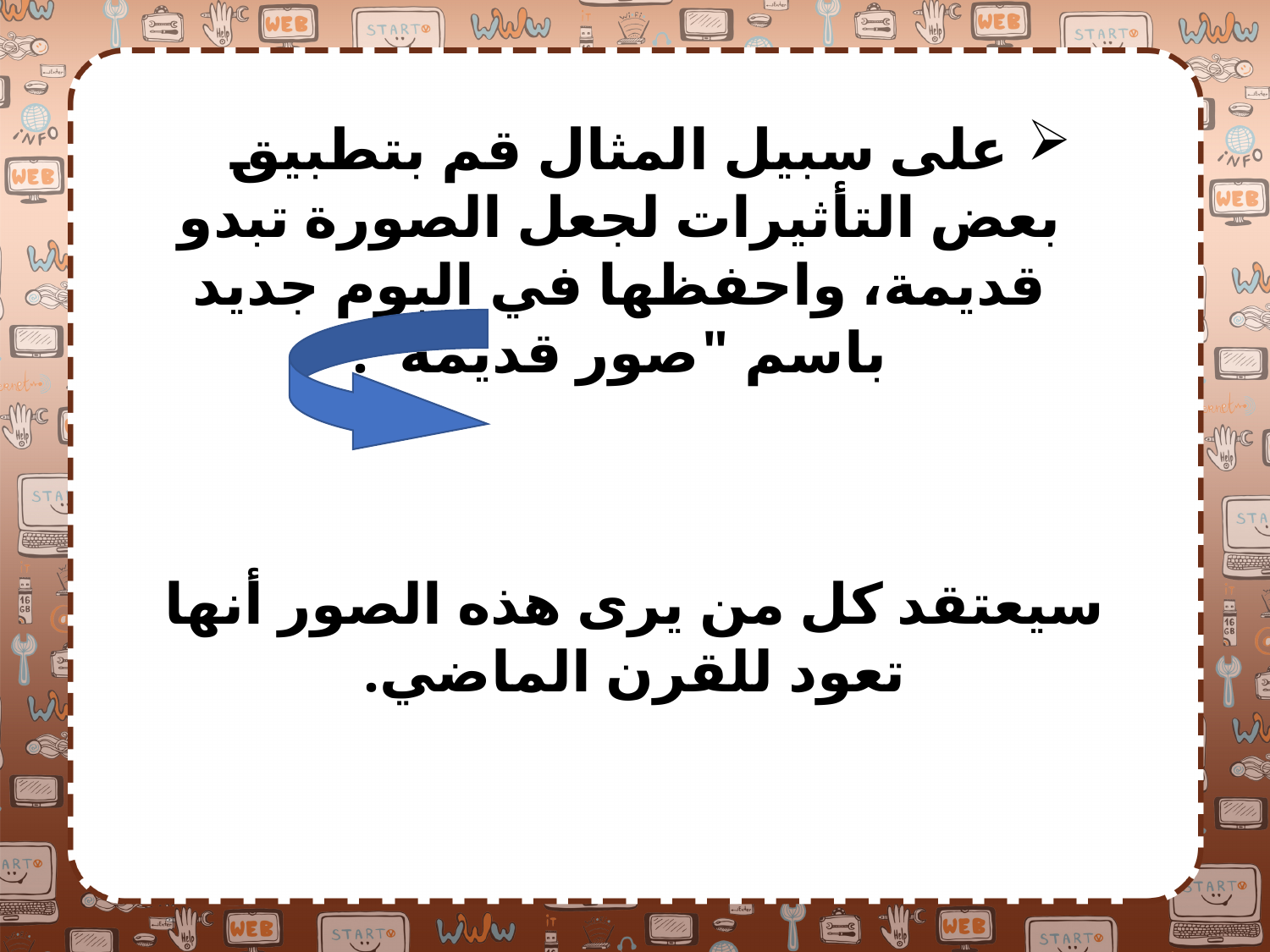

على سبيل المثال قم بتطبيق بعض التأثيرات لجعل الصورة تبدو قديمة، واحفظها في البوم جديد باسم "صور قديمة".

سيعتقد كل من يرى هذه الصور أنها تعود للقرن الماضي.